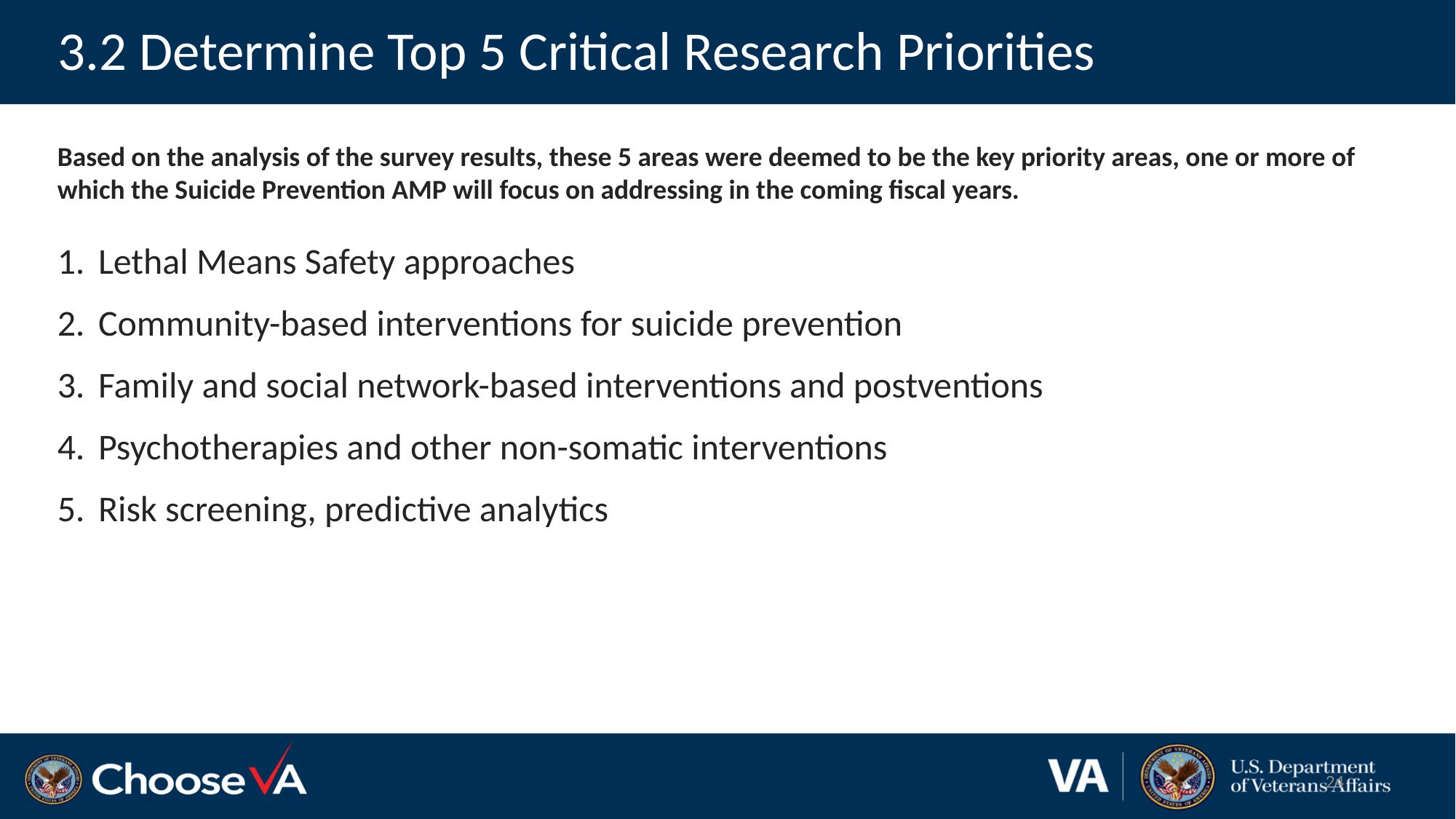

# 3.2 Determine Top 5 Critical Research Priorities
Based on the analysis of the survey results, these 5 areas were deemed to be the key priority areas, one or more of which the Suicide Prevention AMP will focus on addressing in the coming fiscal years.

Lethal Means Safety approaches
Community-based interventions for suicide prevention
Family and social network-based interventions and postventions
Psychotherapies and other non-somatic interventions
Risk screening, predictive analytics
24